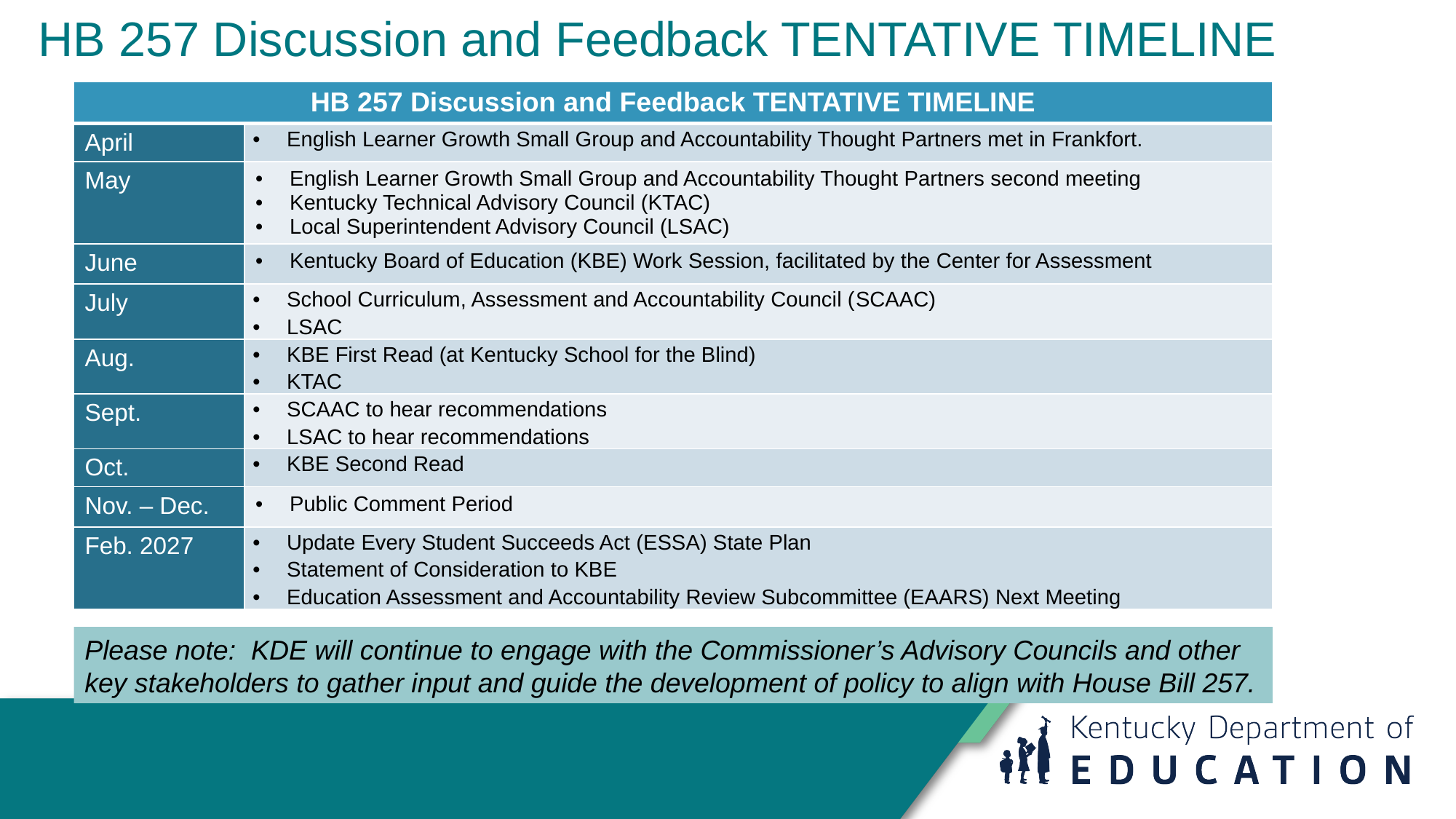

# HB 257 Discussion and Feedback TENTATIVE TIMELINE
| HB 257 Discussion and Feedback TENTATIVE TIMELINE |  |
| --- | --- |
| April | English Learner Growth Small Group and Accountability Thought Partners met in Frankfort. |
| May | English Learner Growth Small Group and Accountability Thought Partners second meeting Kentucky Technical Advisory Council (KTAC) Local Superintendent Advisory Council (LSAC) |
| June | Kentucky Board of Education (KBE) Work Session, facilitated by the Center for Assessment |
| July | School Curriculum, Assessment and Accountability Council (SCAAC) LSAC |
| Aug. | KBE First Read (at Kentucky School for the Blind) KTAC |
| Sept. | SCAAC to hear recommendations LSAC to hear recommendations |
| Oct. | KBE Second Read |
| Nov. – Dec. | Public Comment Period |
| Feb. 2027 | Update Every Student Succeeds Act (ESSA) State Plan Statement of Consideration to KBE Education Assessment and Accountability Review Subcommittee (EAARS) Next Meeting |
Please note:  KDE will continue to engage with the Commissioner’s Advisory Councils and other key stakeholders to gather input and guide the development of policy to align with House Bill 257.